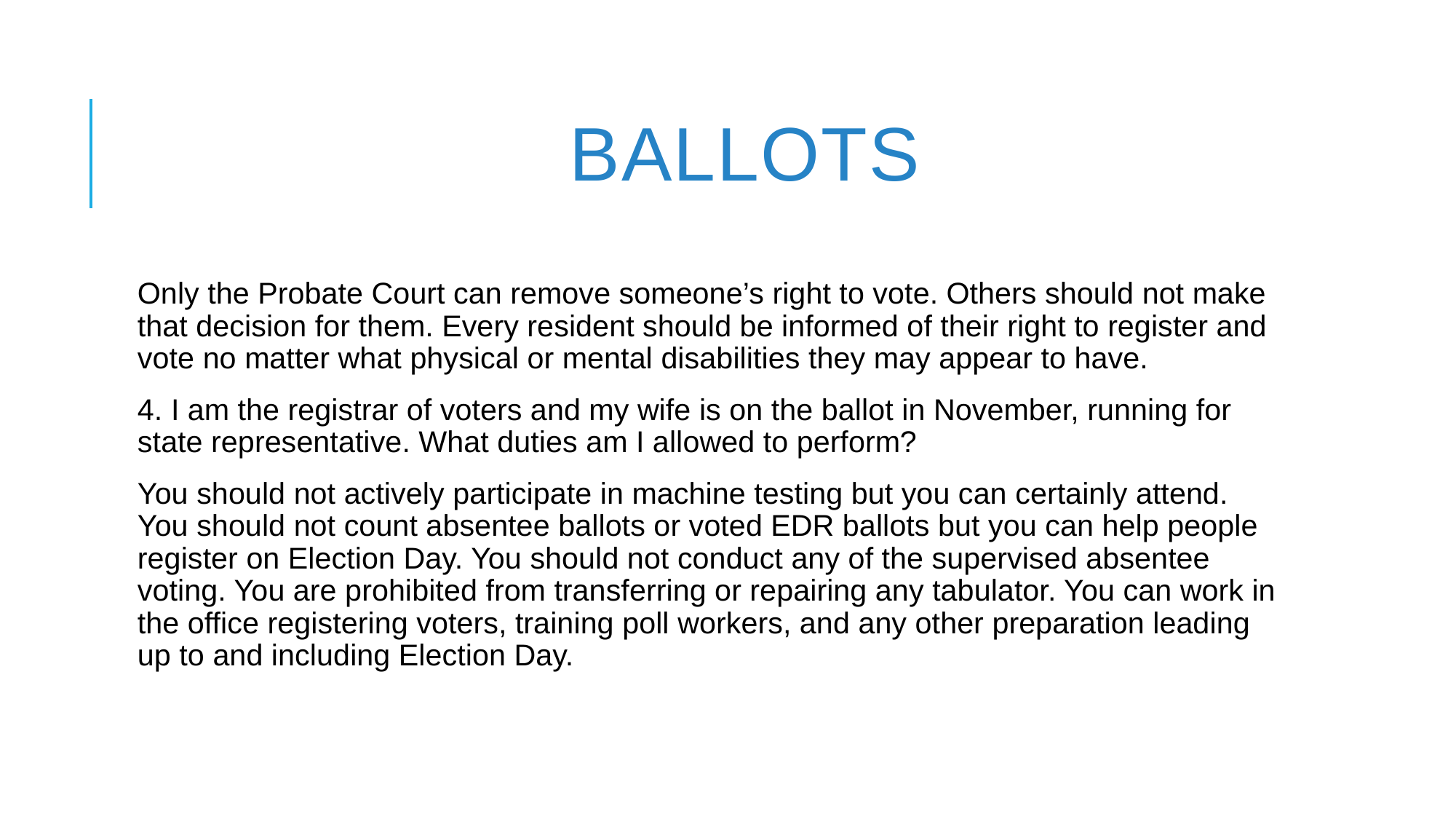

# Ballots
Only the Probate Court can remove someone’s right to vote. Others should not make that decision for them. Every resident should be informed of their right to register and vote no matter what physical or mental disabilities they may appear to have.
4. I am the registrar of voters and my wife is on the ballot in November, running for state representative. What duties am I allowed to perform?
You should not actively participate in machine testing but you can certainly attend. You should not count absentee ballots or voted EDR ballots but you can help people register on Election Day. You should not conduct any of the supervised absentee voting. You are prohibited from transferring or repairing any tabulator. You can work in the office registering voters, training poll workers, and any other preparation leading up to and including Election Day.